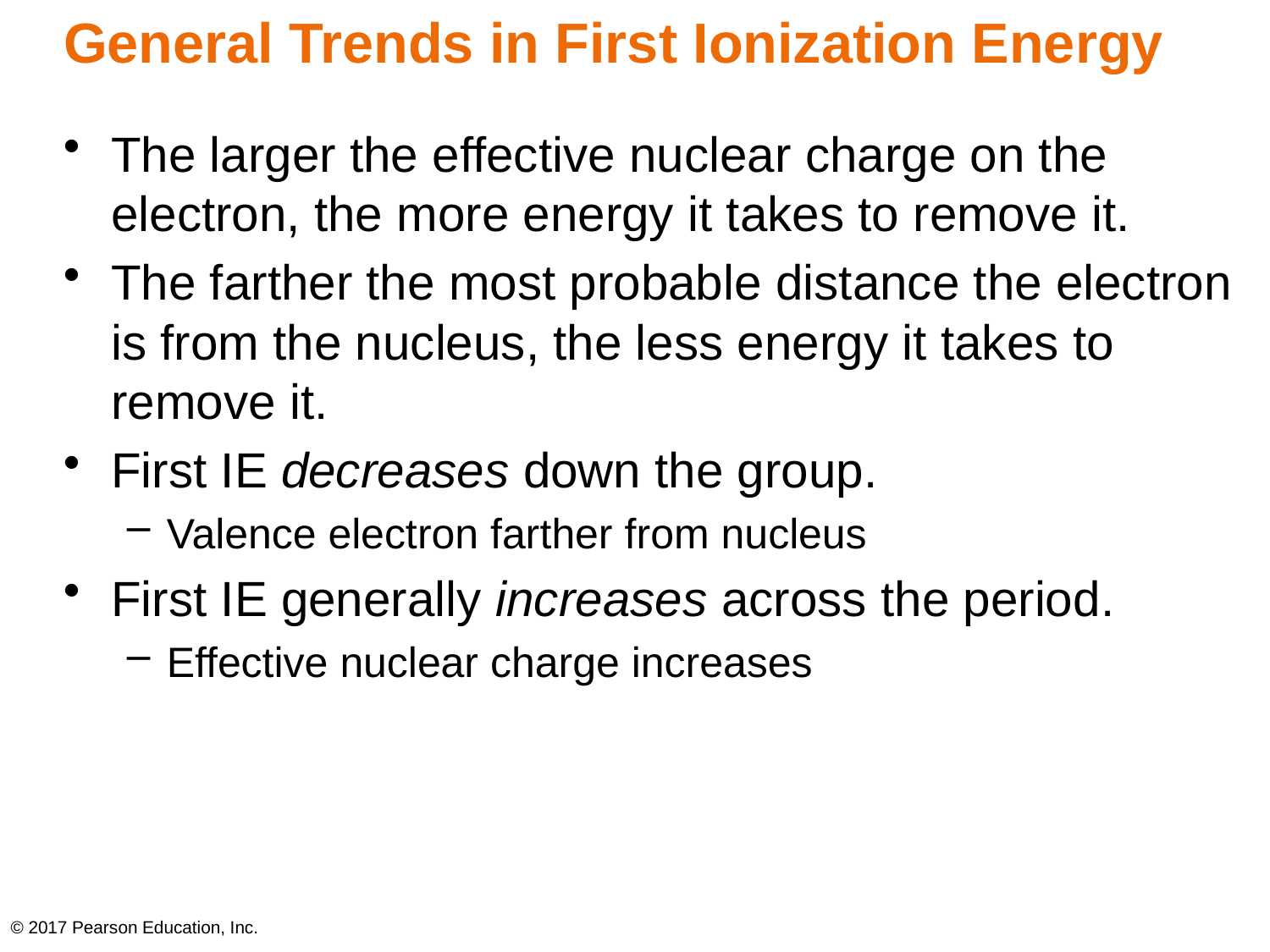

# General Trends in First Ionization Energy
The larger the effective nuclear charge on the electron, the more energy it takes to remove it.
The farther the most probable distance the electron is from the nucleus, the less energy it takes to remove it.
First IE decreases down the group.
Valence electron farther from nucleus
First IE generally increases across the period.
Effective nuclear charge increases